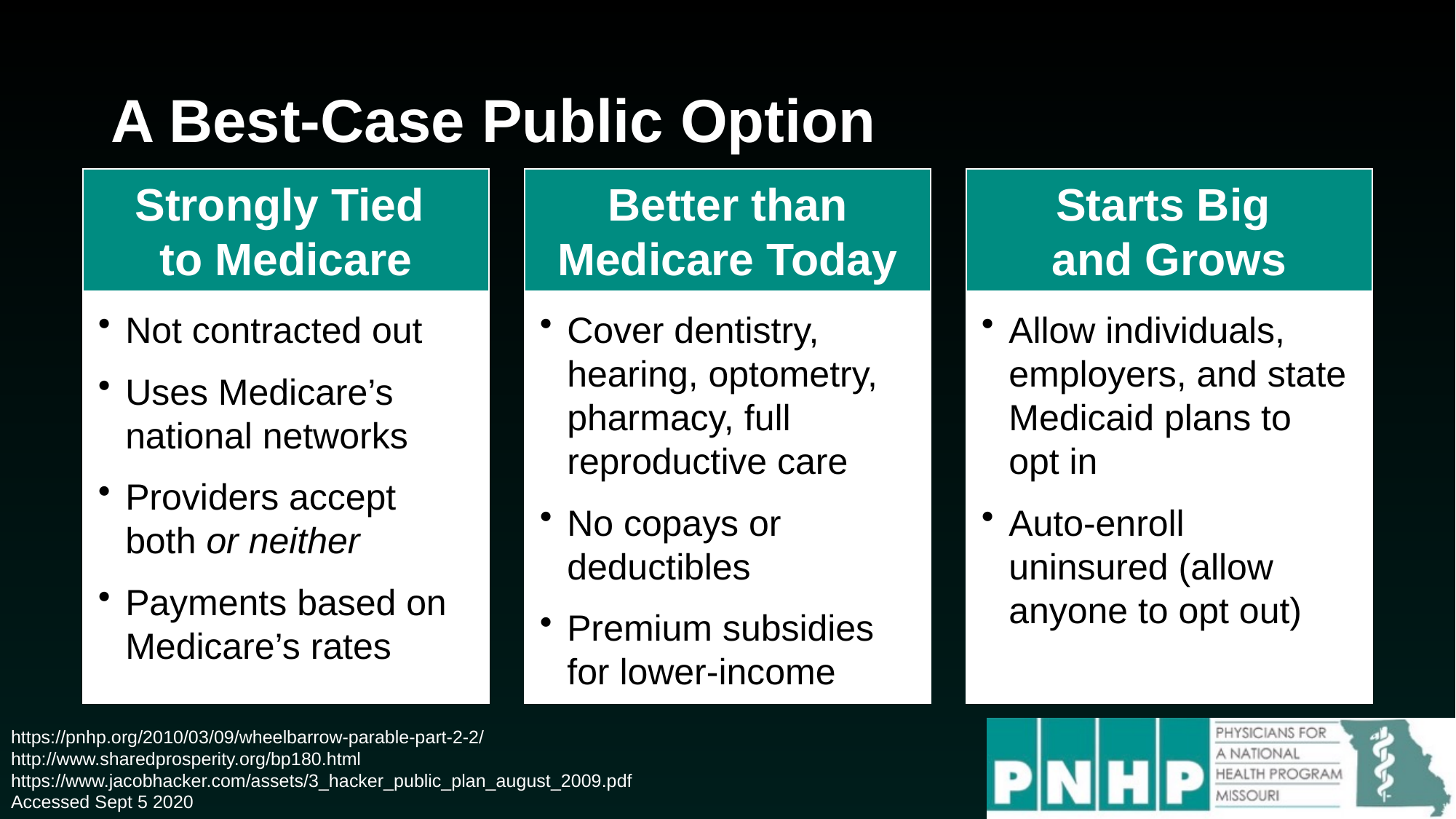

# A Best-Case Public Option
Strongly Tied
to Medicare
Better than Medicare Today
Starts Big
and Grows
Not contracted out
Uses Medicare’s national networks
Providers accept both or neither
Payments based on Medicare’s rates
Cover dentistry, hearing, optometry, pharmacy, full reproductive care
No copays or deductibles
Premium subsidies for lower-income
Allow individuals, employers, and state Medicaid plans to opt in
Auto-enroll uninsured (allow anyone to opt out)
https://pnhp.org/2010/03/09/wheelbarrow-parable-part-2-2/
http://www.sharedprosperity.org/bp180.html
https://www.jacobhacker.com/assets/3_hacker_public_plan_august_2009.pdf
Accessed Sept 5 2020